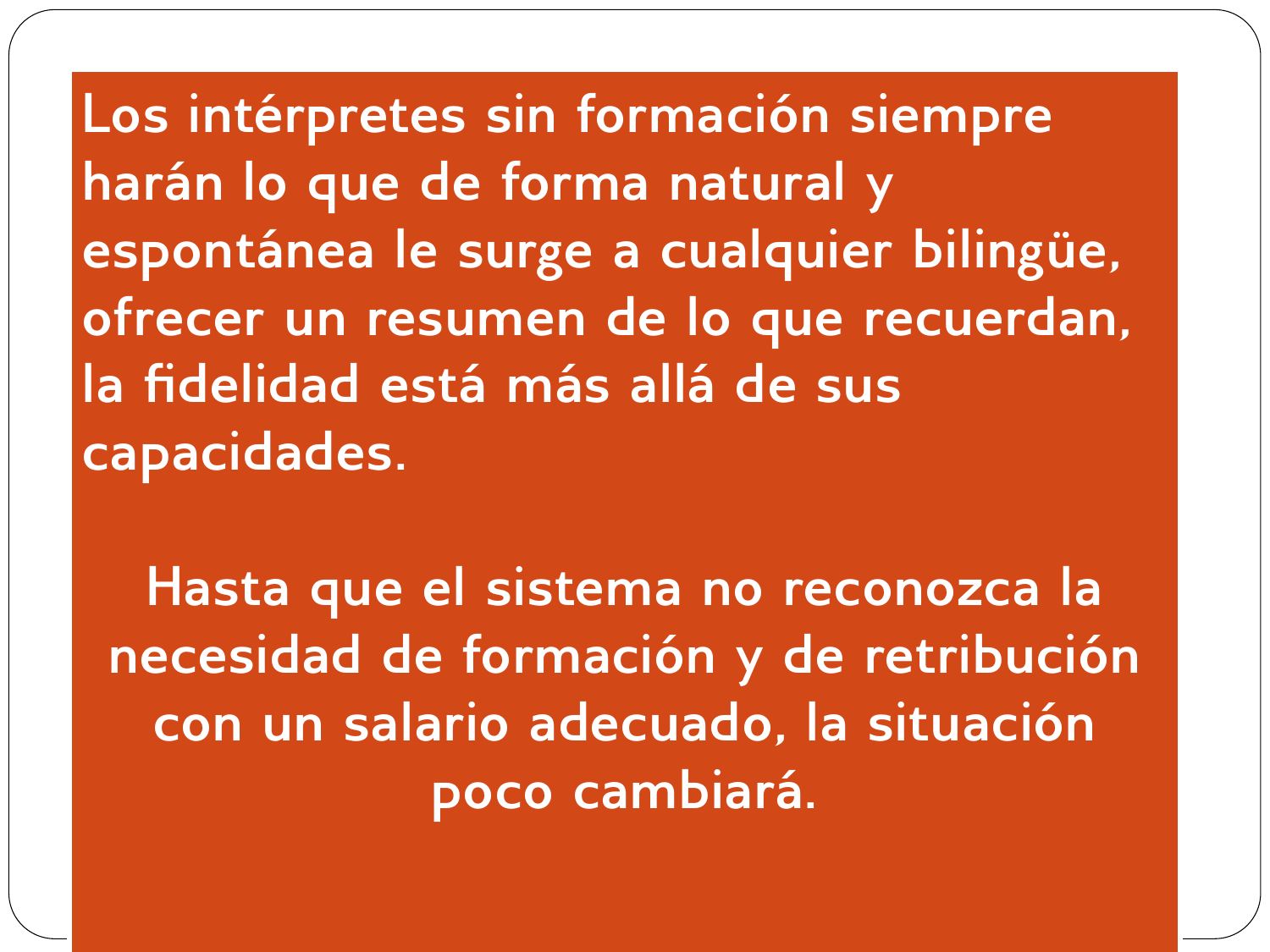

Los intérpretes sin formación siempre harán lo que de forma natural y espontánea le surge a cualquier bilingüe, ofrecer un resumen de lo que recuerdan, la fidelidad está más allá de sus capacidades.

Hasta que el sistema no reconozca la necesidad de formación y de retribución con un salario adecuado, la situación poco cambiará.